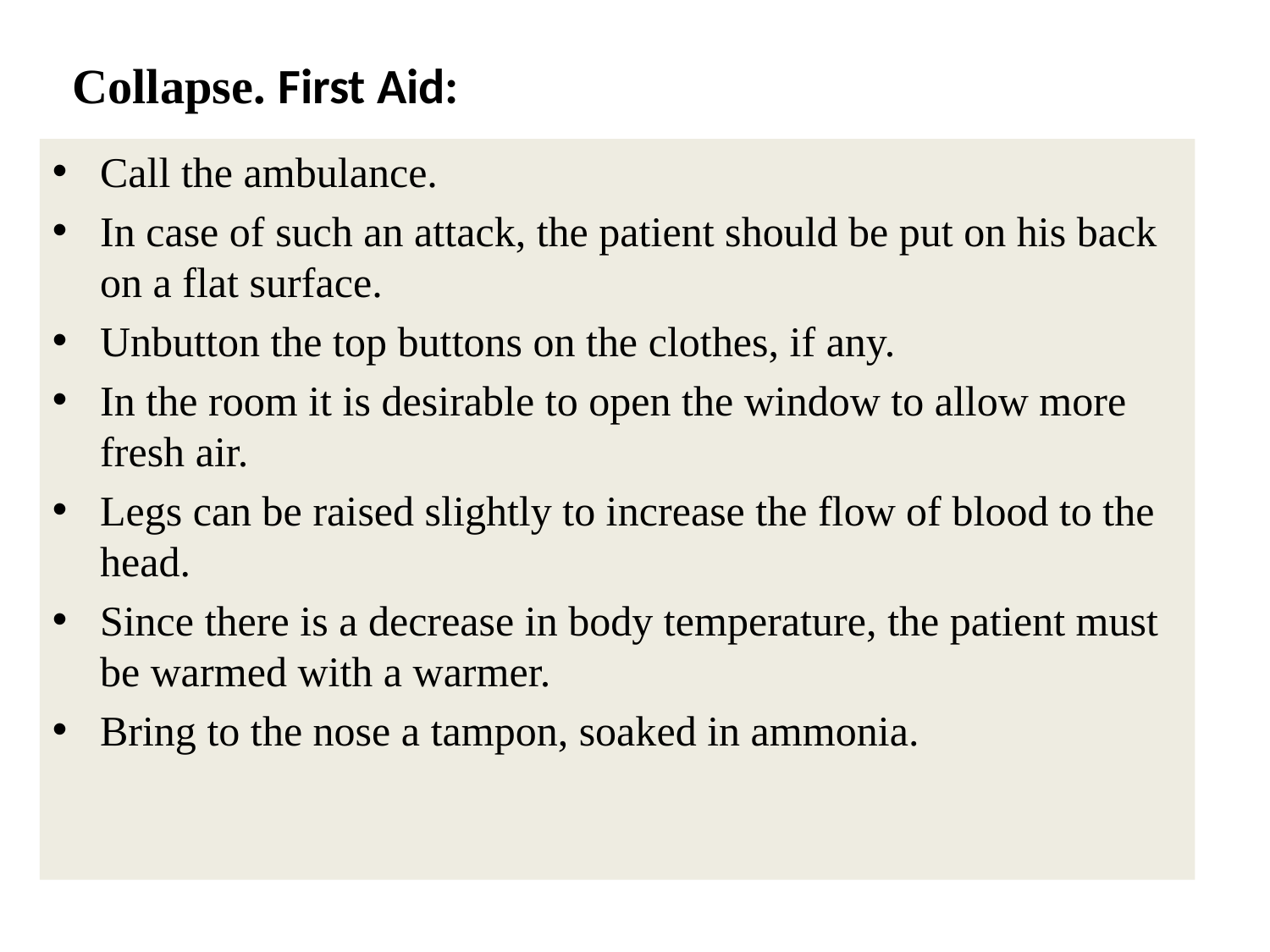

Collapse. First Aid:
Call the ambulance.
In case of such an attack, the patient should be put on his back on a flat surface.
Unbutton the top buttons on the clothes, if any.
In the room it is desirable to open the window to allow more fresh air.
Legs can be raised slightly to increase the flow of blood to the head.
Since there is a decrease in body temperature, the patient must be warmed with a warmer.
Bring to the nose a tampon, soaked in ammonia.